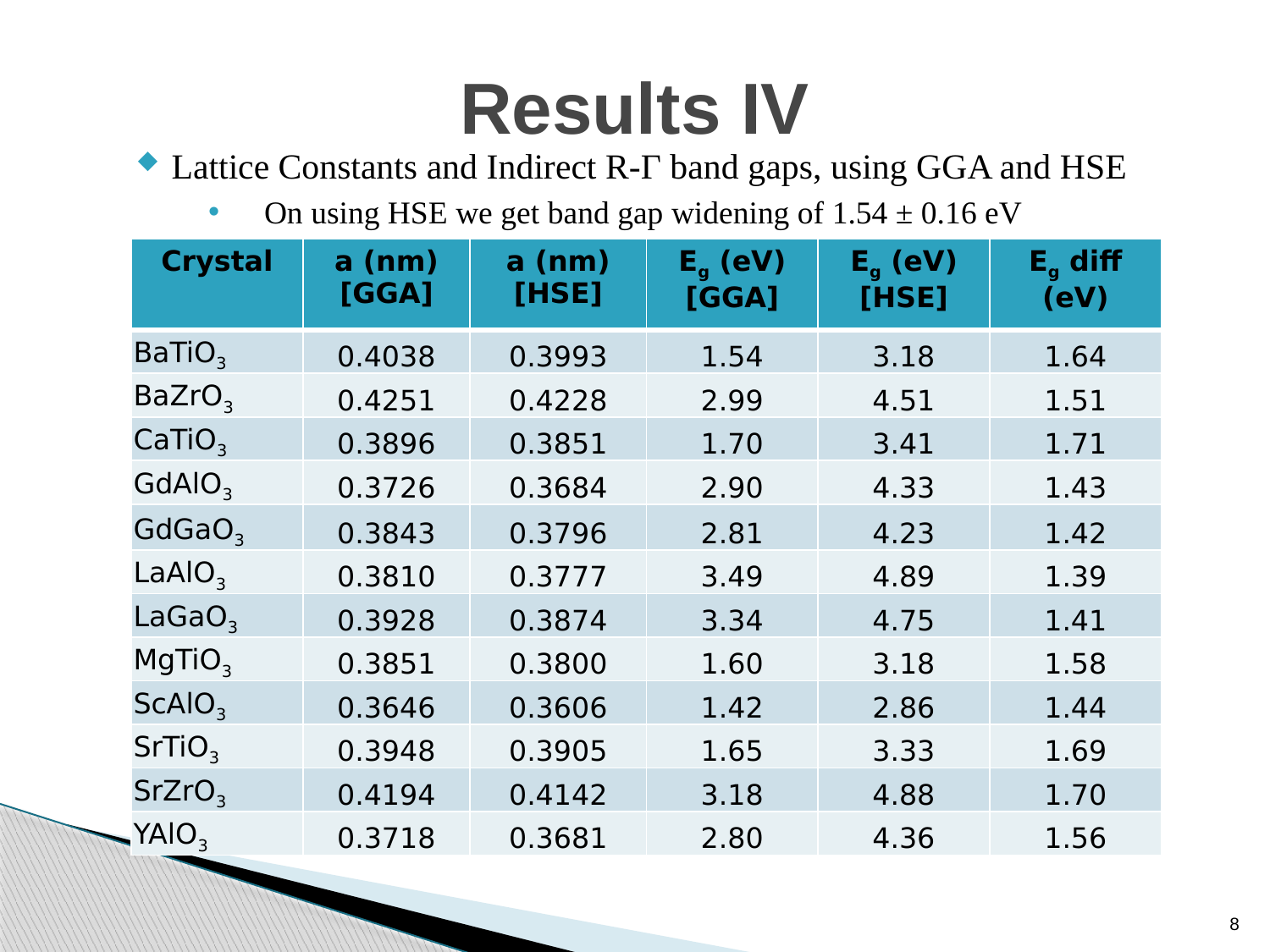

# Results IV
Lattice Constants and Indirect R-Γ band gaps, using GGA and HSE
   On using HSE we get band gap widening of 1.54 ± 0.16 eV

| Crystal | a (nm) [GGA] | a (nm) [HSE] | Eg (eV) [GGA] | Eg (eV) [HSE] | Eg diff (eV) |
| --- | --- | --- | --- | --- | --- |
| BaTiO3 | 0.4038 | 0.3993 | 1.54 | 3.18 | 1.64 |
| BaZrO3 | 0.4251 | 0.4228 | 2.99 | 4.51 | 1.51 |
| CaTiO3 | 0.3896 | 0.3851 | 1.70 | 3.41 | 1.71 |
| GdAlO3 | 0.3726 | 0.3684 | 2.90 | 4.33 | 1.43 |
| GdGaO3 | 0.3843 | 0.3796 | 2.81 | 4.23 | 1.42 |
| LaAlO3 | 0.3810 | 0.3777 | 3.49 | 4.89 | 1.39 |
| LaGaO3 | 0.3928 | 0.3874 | 3.34 | 4.75 | 1.41 |
| MgTiO3 | 0.3851 | 0.3800 | 1.60 | 3.18 | 1.58 |
| ScAlO3 | 0.3646 | 0.3606 | 1.42 | 2.86 | 1.44 |
| SrTiO3 | 0.3948 | 0.3905 | 1.65 | 3.33 | 1.69 |
| SrZrO3 | 0.4194 | 0.4142 | 3.18 | 4.88 | 1.70 |
| YAlO3 | 0.3718 | 0.3681 | 2.80 | 4.36 | 1.56 |
8